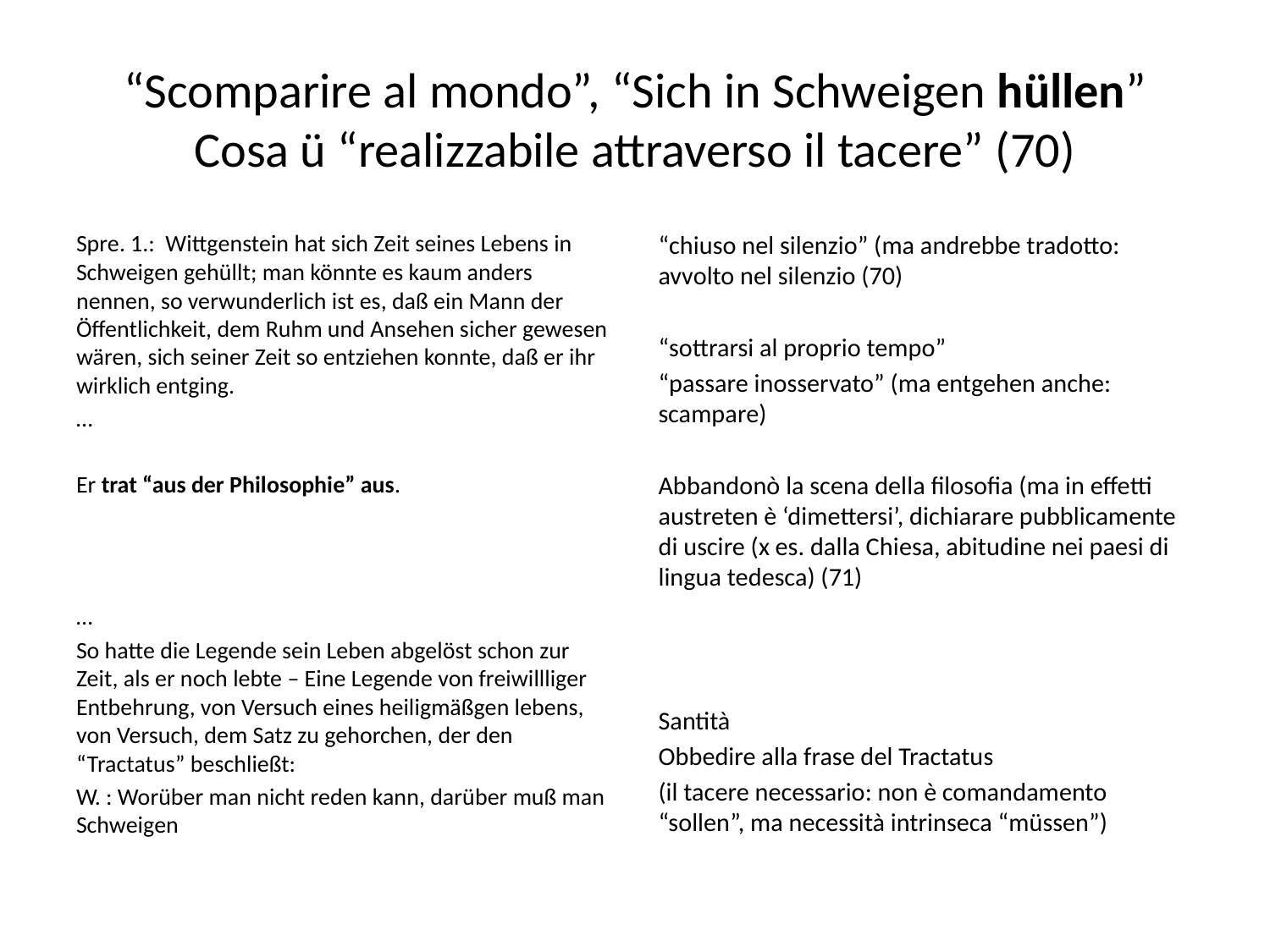

# “Scomparire al mondo”, “Sich in Schweigen hüllen” Cosa ü “realizzabile attraverso il tacere” (70)
Spre. 1.:  Wittgenstein hat sich Zeit seines Lebens in Schweigen gehüllt; man könnte es kaum anders nennen, so verwunderlich ist es, daß ein Mann der Öffentlichkeit, dem Ruhm und Ansehen sicher gewesen wären, sich seiner Zeit so entziehen konnte, daß er ihr wirklich entging.
…

Er trat “aus der Philosophie” aus.

…
So hatte die Legende sein Leben abgelöst schon zur Zeit, als er noch lebte – Eine Legende von freiwillliger Entbehrung, von Versuch eines heiligmäßgen lebens, von Versuch, dem Satz zu gehorchen, der den “Tractatus” beschließt:
W. : Worüber man nicht reden kann, darüber muß man Schweigen
“chiuso nel silenzio” (ma andrebbe tradotto: avvolto nel silenzio (70)

“sottrarsi al proprio tempo”
“passare inosservato” (ma entgehen anche: scampare)

Abbandonò la scena della filosofia (ma in effetti austreten è ‘dimettersi’, dichiarare pubblicamente di uscire (x es. dalla Chiesa, abitudine nei paesi di lingua tedesca) (71)

Santità
Obbedire alla frase del Tractatus
(il tacere necessario: non è comandamento “sollen”, ma necessità intrinseca “müssen”)